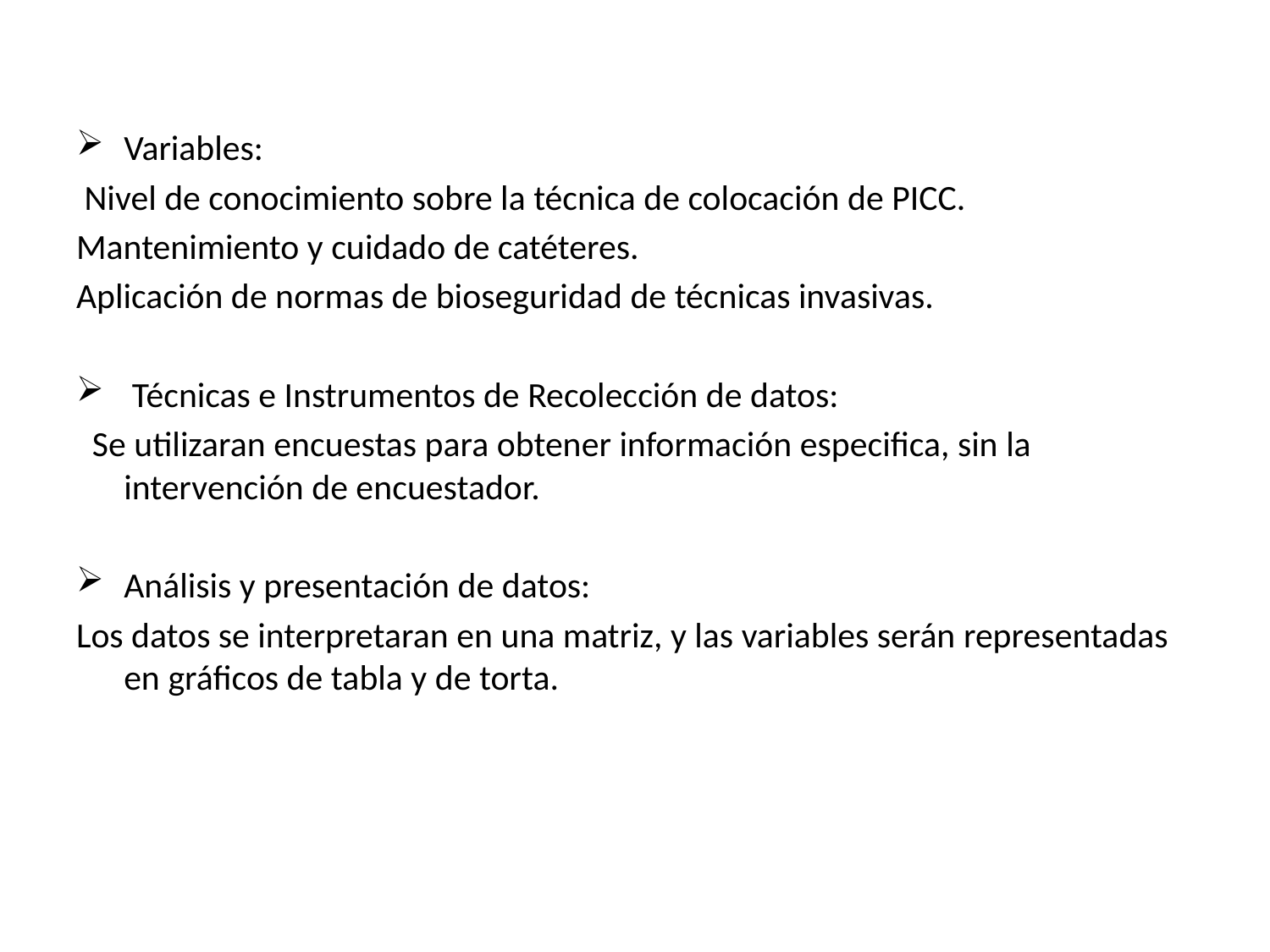

#
Variables:
 Nivel de conocimiento sobre la técnica de colocación de PICC.
Mantenimiento y cuidado de catéteres.
Aplicación de normas de bioseguridad de técnicas invasivas.

 Técnicas e Instrumentos de Recolección de datos:
  Se utilizaran encuestas para obtener información especifica, sin la intervención de encuestador.

Análisis y presentación de datos:
Los datos se interpretaran en una matriz, y las variables serán representadas en gráficos de tabla y de torta.